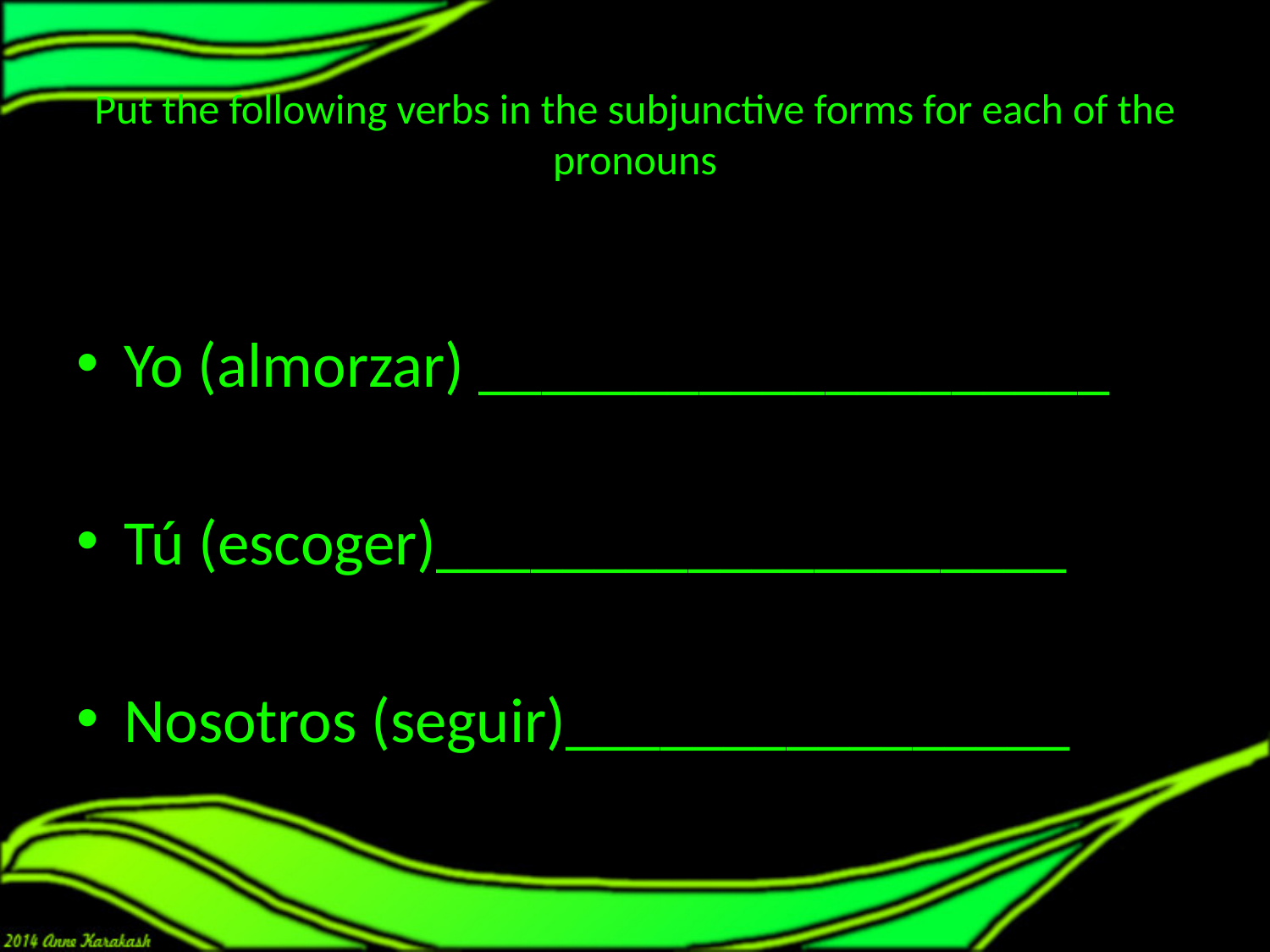

# Put the following verbs in the subjunctive forms for each of the pronouns

Yo (almorzar) ____________________

Tú (escoger)____________________

Nosotros (seguir)________________